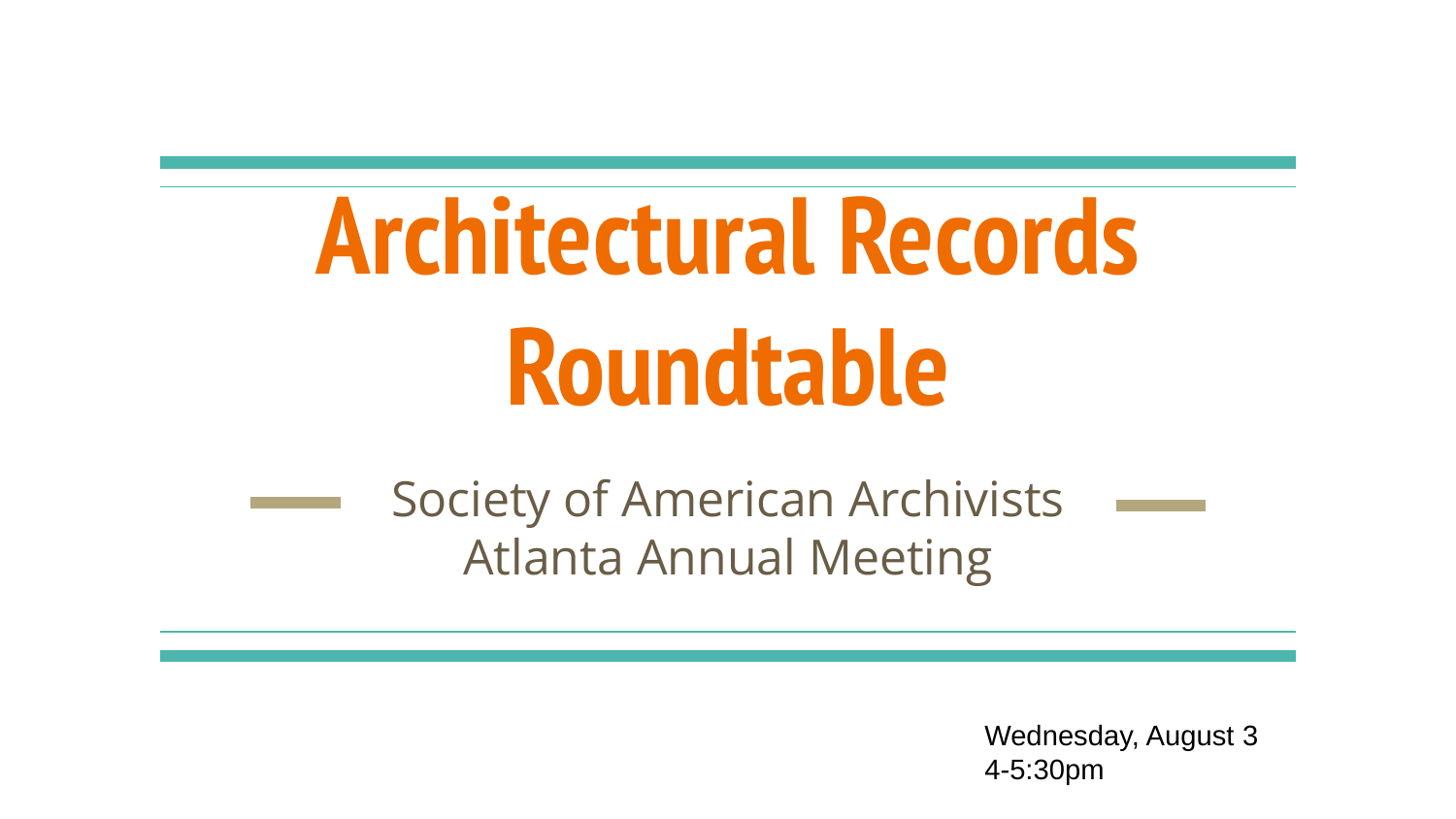

# Architectural Records Roundtable
Society of American Archivists
Atlanta Annual Meeting

Wednesday, August 3
4-5:30pm